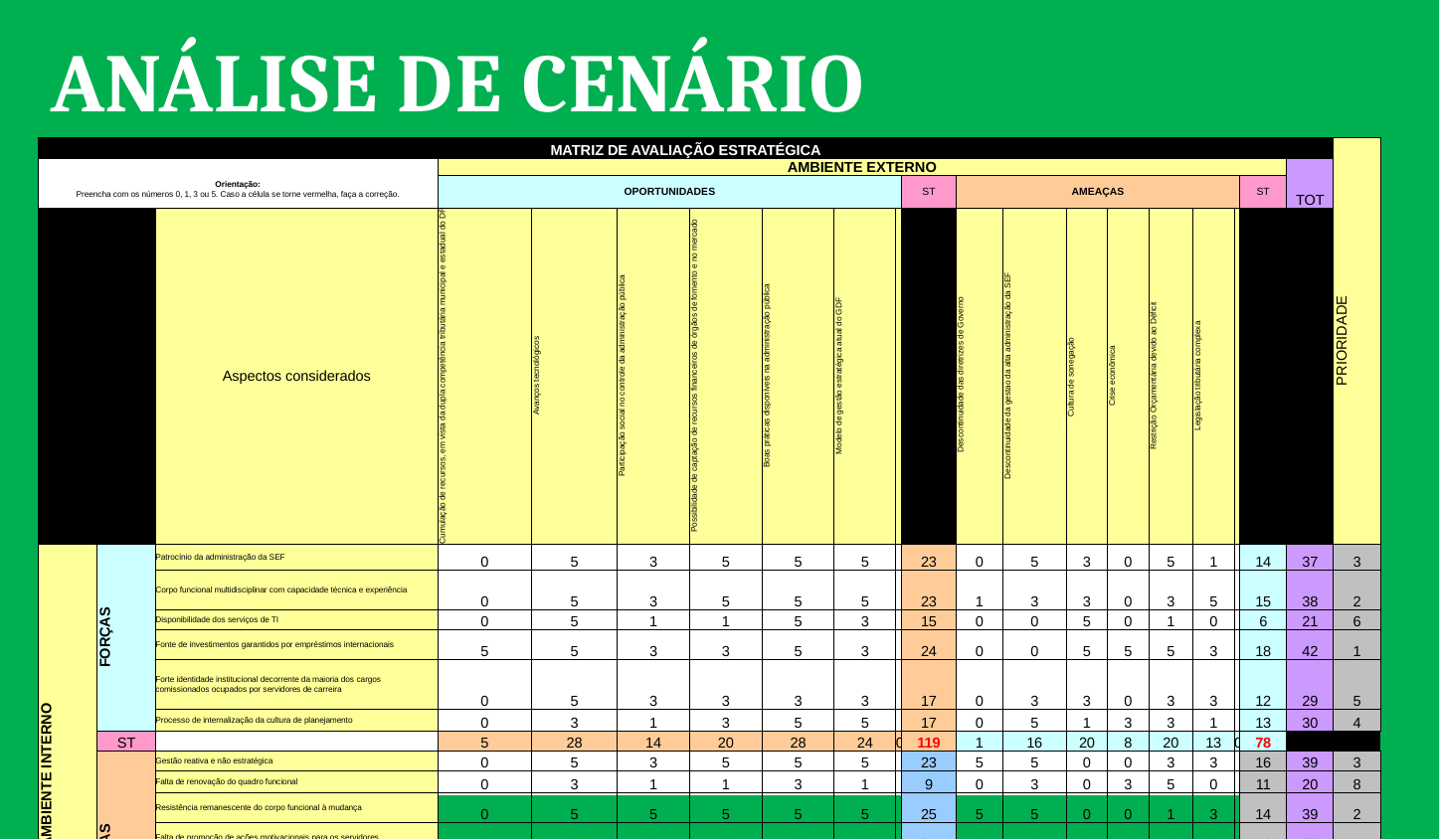

ANÁLISE DE CENÁRIO

| MATRIZ DE AVALIAÇÃO ESTRATÉGICA |  |  |  |  |  |  |  |  |  |  |  |  |  |  |  |  |  |  |  | PRIORIDADE |
| --- | --- | --- | --- | --- | --- | --- | --- | --- | --- | --- | --- | --- | --- | --- | --- | --- | --- | --- | --- | --- |
| Orientação: Preencha com os números 0, 1, 3 ou 5. Caso a célula se torne vermelha, faça a correção. |  |  | AMBIENTE EXTERNO |  |  |  |  |  |  |  |  |  |  |  |  |  |  |  | TOT |  |
|  |  |  | OPORTUNIDADES |  |  |  |  |  |  | ST | AMEAÇAS |  |  |  |  |  |  | ST |  |  |
|  |  | Aspectos considerados | Cumulação de recursos, em vista da dupla competência tributária municipal e estadual do DF | Avanços tecnológicos | Participação social no controle da administração pública | Possibilidade de captação de recursos financeiros de órgãos de fomento e no mercado | Boas práticas disponíveis na administração pública | Modelo de gestão estratégica atual do GDF |  |  | Descontinuidade das diretrizes de Governo | Descontinuidade da gestao da alta administração da SEF | Cultura de sonegação | Crise econômica | Restrição Orçamentária devido ao Déficit | Legislação tributária complexa |  |  |  |  |
| AMBIENTE INTERNO | FORÇAS | Patrocínio da administração da SEF | 0 | 5 | 3 | 5 | 5 | 5 |  | 23 | 0 | 5 | 3 | 0 | 5 | 1 |  | 14 | 37 | 3 |
|  |  | Corpo funcional multidisciplinar com capacidade técnica e experiência | 0 | 5 | 3 | 5 | 5 | 5 |  | 23 | 1 | 3 | 3 | 0 | 3 | 5 |  | 15 | 38 | 2 |
|  |  | Disponibilidade dos serviços de TI | 0 | 5 | 1 | 1 | 5 | 3 |  | 15 | 0 | 0 | 5 | 0 | 1 | 0 |  | 6 | 21 | 6 |
|  |  | Fonte de investimentos garantidos por empréstimos internacionais | 5 | 5 | 3 | 3 | 5 | 3 |  | 24 | 0 | 0 | 5 | 5 | 5 | 3 |  | 18 | 42 | 1 |
|  |  | Forte identidade institucional decorrente da maioria dos cargos comissionados ocupados por servidores de carreira | 0 | 5 | 3 | 3 | 3 | 3 |  | 17 | 0 | 3 | 3 | 0 | 3 | 3 |  | 12 | 29 | 5 |
|  |  | Processo de internalização da cultura de planejamento | 0 | 3 | 1 | 3 | 5 | 5 |  | 17 | 0 | 5 | 1 | 3 | 3 | 1 |  | 13 | 30 | 4 |
|  | ST |  | 5 | 28 | 14 | 20 | 28 | 24 | 0 | 119 | 1 | 16 | 20 | 8 | 20 | 13 | 0 | 78 |  |  |
|  | FRAQUEZAS | Gestão reativa e não estratégica | 0 | 5 | 3 | 5 | 5 | 5 |  | 23 | 5 | 5 | 0 | 0 | 3 | 3 |  | 16 | 39 | 3 |
|  |  | Falta de renovação do quadro funcional | 0 | 3 | 1 | 1 | 3 | 1 |  | 9 | 0 | 3 | 0 | 3 | 5 | 0 |  | 11 | 20 | 8 |
|  |  | Resistência remanescente do corpo funcional à mudança | 0 | 5 | 5 | 5 | 5 | 5 |  | 25 | 5 | 5 | 0 | 0 | 1 | 3 |  | 14 | 39 | 2 |
|  |  | Falta de promoção de ações motivacionais para os servidores | 0 | 3 | 3 | 5 | 5 | 5 |  | 21 | 3 | 5 | 1 | 1 | 3 | 3 |  | 16 | 37 | 4 |
|  |  | Sistemas informatizados pouco integrados | 0 | 5 | 5 | 1 | 5 | 3 |  | 19 | 3 | 1 | 0 | 5 | 5 | 0 |  | 14 | 33 | 5 |
|  |  | Falta de padronização, racionalização e documentação dos processos | 0 | 5 | 5 | 3 | 5 | 5 |  | 23 | 5 | 5 | 0 | 1 | 1 | 5 |  | 17 | 40 | 1 |
|  |  | Baixa integração na execução de ações institucionais | 0 | 3 | 3 | 3 | 5 | 5 |  | 19 | 5 | 5 | 0 | 0 | 1 | 3 |  | 14 | 33 | 6 |
|  |  | Falta de cultura de medição de resultados para definição de responsabilidade ou reconhecimento | 0 | 3 | 3 | 1 | 5 | 5 |  | 17 | 5 | 5 | 0 | 0 | 1 | 1 |  | 12 | 29 | 7 |
|  | ST |  | 0 | 32 | 28 | 24 | 38 | 34 |  | 156 | 31 | 34 | 1 | 10 | 20 | 18 | 0 | 114 |  |  |
| TOT |  |  | 5 | -4 | -14 | -4 | -10 | -10 |  |  | -30 | -18 | 19 | -2 | 0 | -5 | 0 |  |  |  |
| PRIORIDADE |  |  | 1 | 2 | 6 | 3 | 4 | 5 |  |  | 6 | 5 | 1 | 3 | 2 | 4 |  |  |  |  |